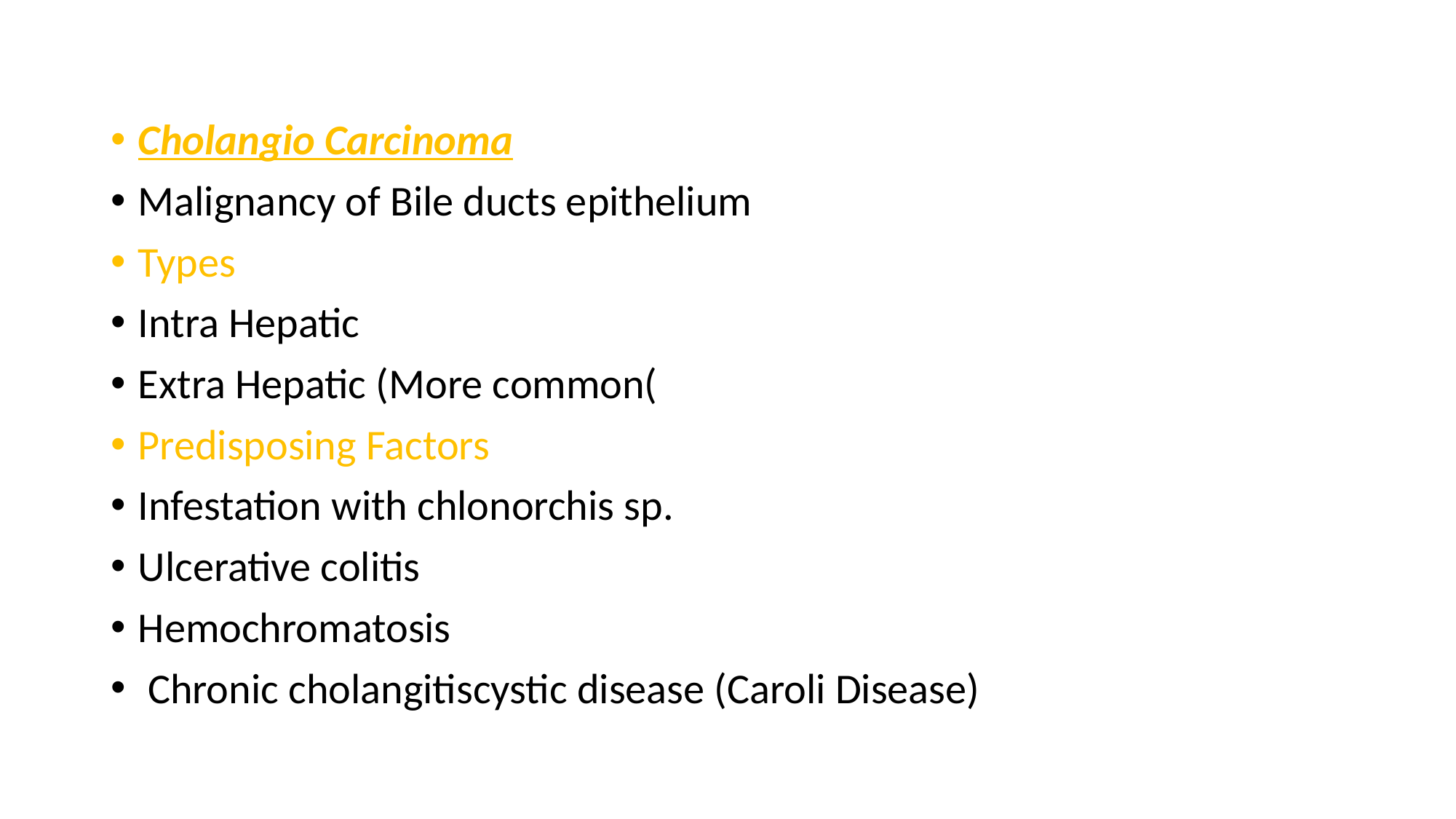

Cholangio Carcinoma
Malignancy of Bile ducts epithelium
Types
Intra Hepatic
Extra Hepatic (More common(
Predisposing Factors
Infestation with chlonorchis sp.
Ulcerative colitis
Hemochromatosis
 Chronic cholangitiscystic disease (Caroli Disease)